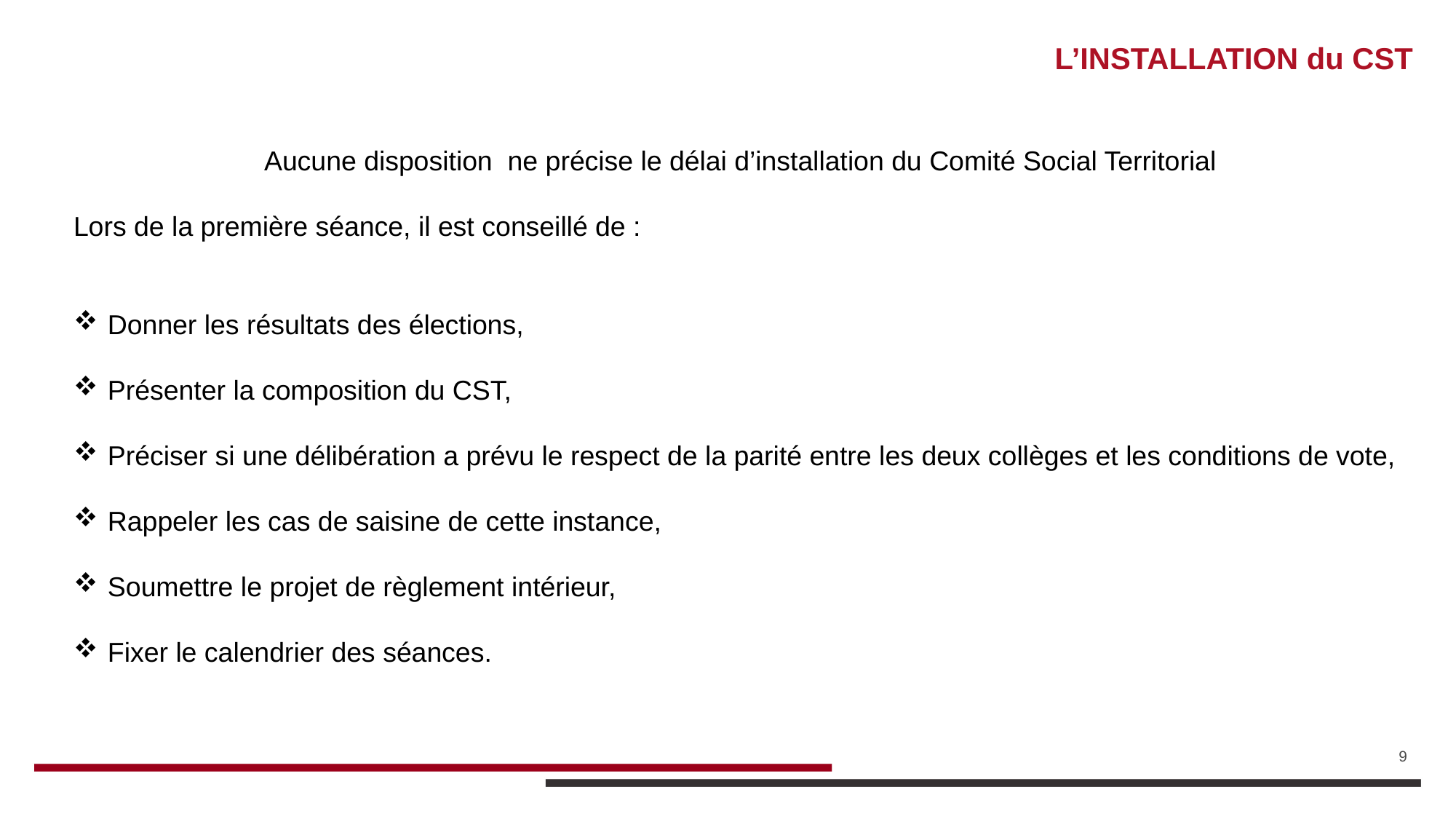

# L’INSTALLATION du CST

Aucune disposition  ne précise le délai d’installation du Comité Social Territorial

Lors de la première séance, il est conseillé de :

Donner les résultats des élections,
Présenter la composition du CST,
Préciser si une délibération a prévu le respect de la parité entre les deux collèges et les conditions de vote,
Rappeler les cas de saisine de cette instance,
Soumettre le projet de règlement intérieur,
Fixer le calendrier des séances.
9